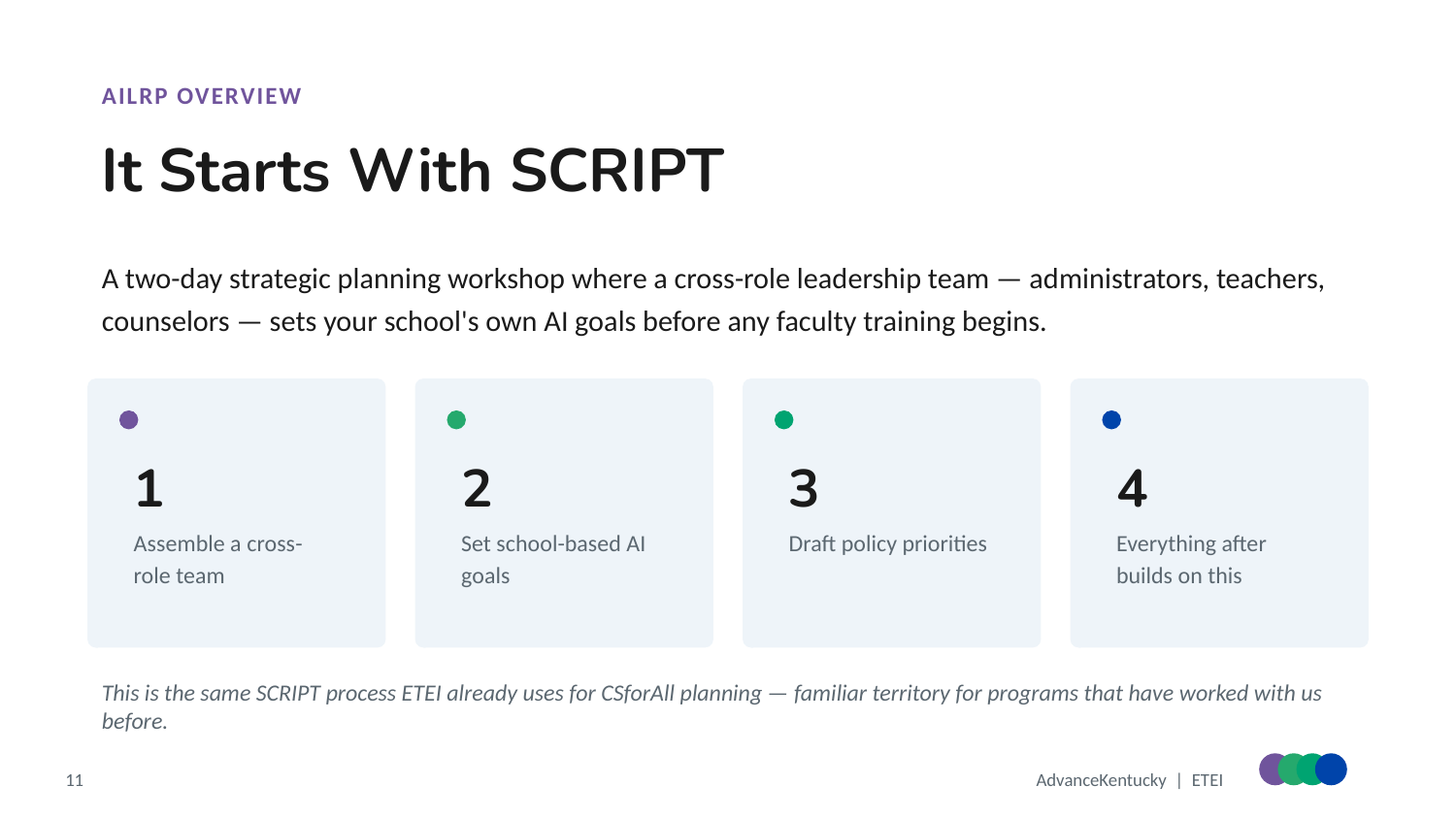

AILRP OVERVIEW
It Starts With SCRIPT
A two-day strategic planning workshop where a cross-role leadership team — administrators, teachers, counselors — sets your school's own AI goals before any faculty training begins.

1
2
3
4
Assemble a cross-role team
Set school-based AI goals
Draft policy priorities
Everything after builds on this
This is the same SCRIPT process ETEI already uses for CSforAll planning — familiar territory for programs that have worked with us before.

11
AdvanceKentucky  |  ETEI